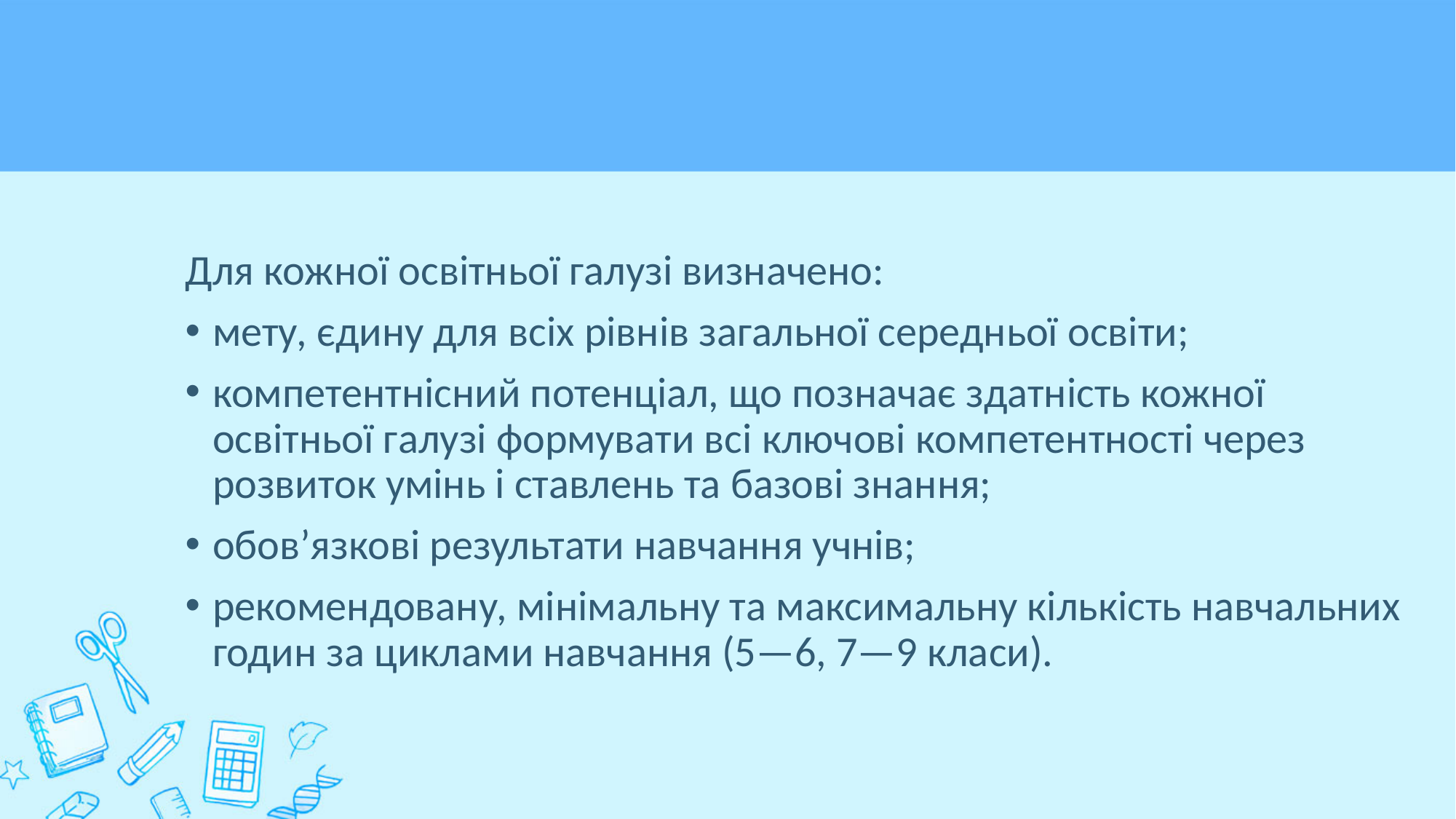

#
Для кожної освітньої галузі визначено:
мету, єдину для всіх рівнів загальної середньої освіти;
компетентнісний потенціал, що позначає здатність кожної освітньої галузі формувати всі ключові компетентності через розвиток умінь і ставлень та базові знання;
обов’язкові результати навчання учнів;
рекомендовану, мінімальну та максимальну кількість навчальних годин за циклами навчання (5—6, 7—9 класи).